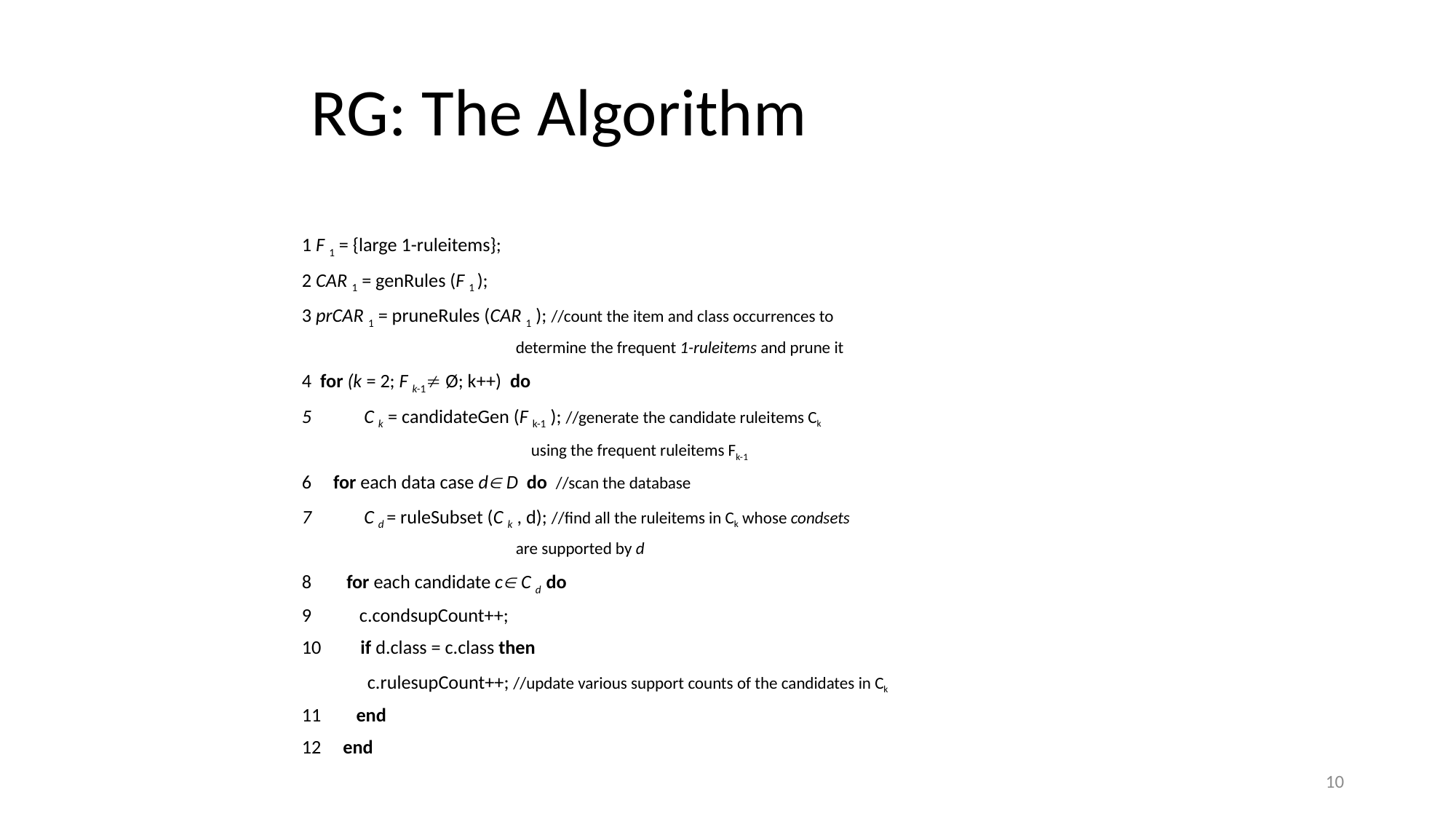

# RG: The Algorithm
1 F 1 = {large 1-ruleitems};
2 CAR 1 = genRules (F 1 );
3 prCAR 1 = pruneRules (CAR 1 ); //count the item and class occurrences to
                                                        determine the frequent 1-ruleitems and prune it
4  for (k = 2; F k-1≠ Ø; k++)  do
C k = candidateGen (F k-1 ); //generate the candidate ruleitems Ck
                                                            using the frequent ruleitems Fk-1
6     for each data case d∈ D  do  //scan the database
C d = ruleSubset (C k , d); //find all the ruleitems in Ck whose condsets
                                                        are supported by d
8        for each candidate c∈ C d  do
9           c.condsupCount++;
10         if d.class = c.class then
               c.rulesupCount++; //update various support counts of the candidates in Ck
11        end
12     end
10